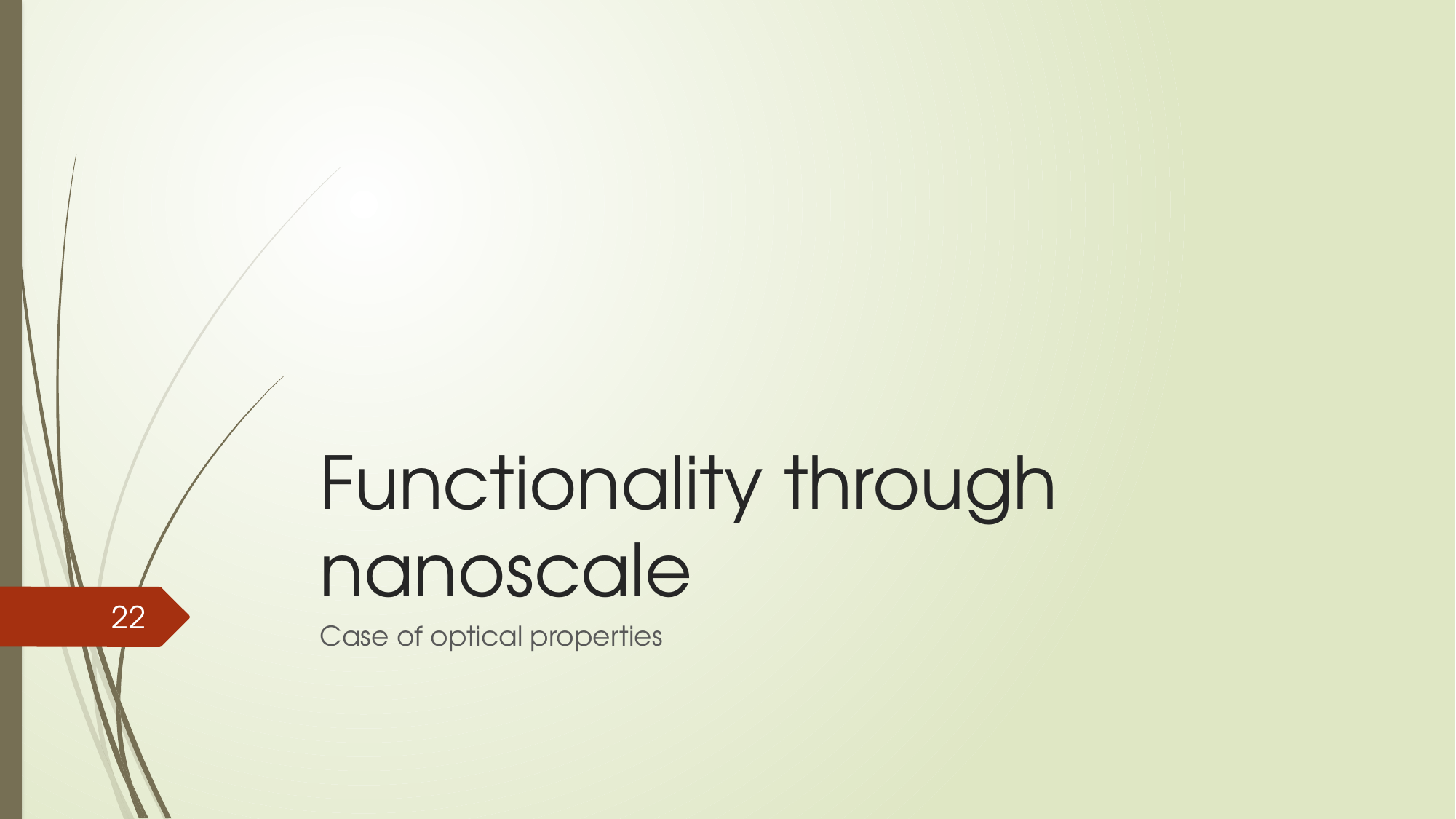

# Functionality through nanoscale
22
Case of optical properties